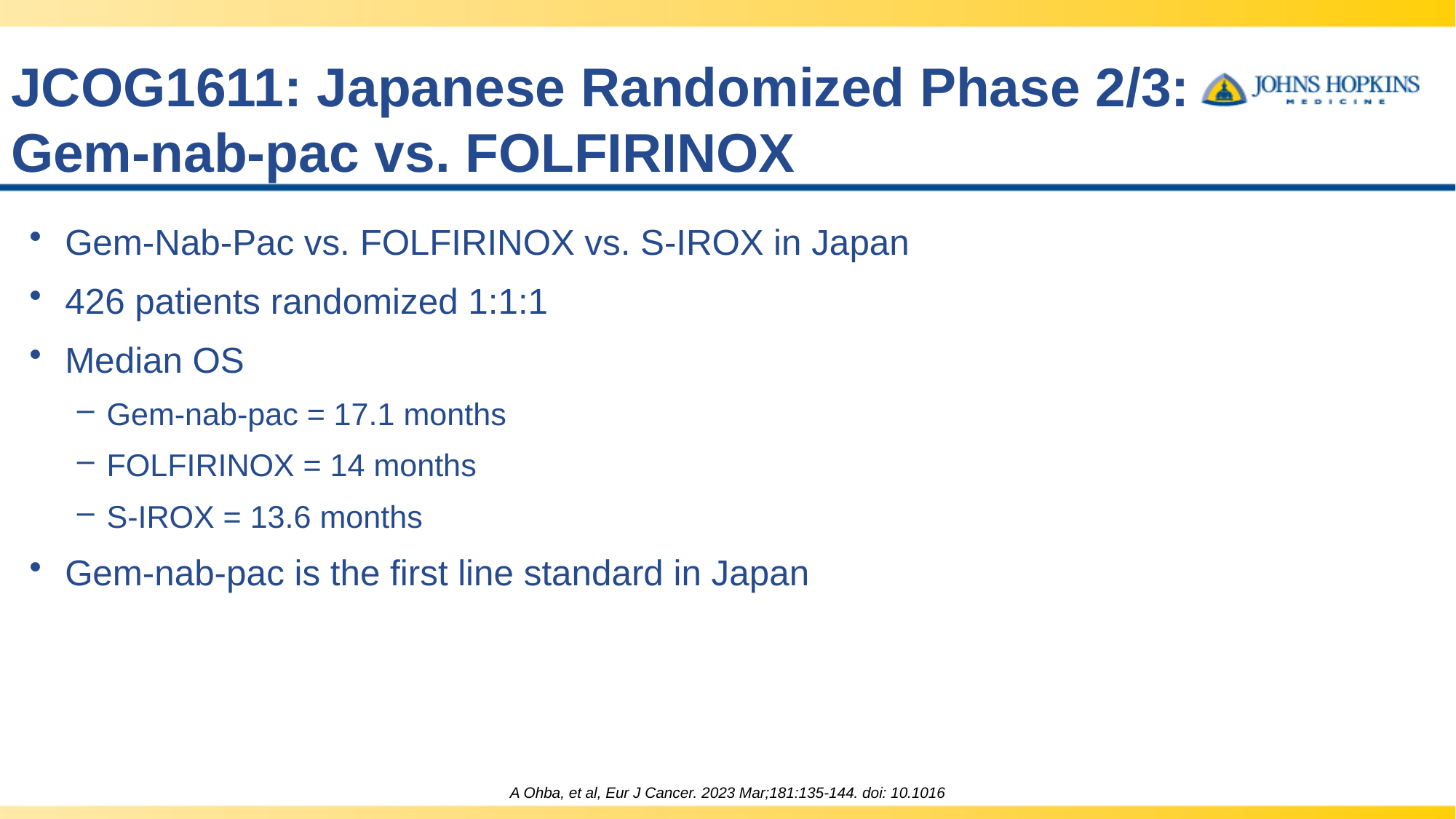

# JCOG1611: Japanese Randomized Phase 2/3: Gem-nab-pac vs. FOLFIRINOX
Gem-Nab-Pac vs. FOLFIRINOX vs. S-IROX in Japan
426 patients randomized 1:1:1
Median OS
Gem-nab-pac = 17.1 months
FOLFIRINOX = 14 months
S-IROX = 13.6 months
Gem-nab-pac is the first line standard in Japan
A Ohba, et al, Eur J Cancer. 2023 Mar;181:135-144. doi: 10.1016